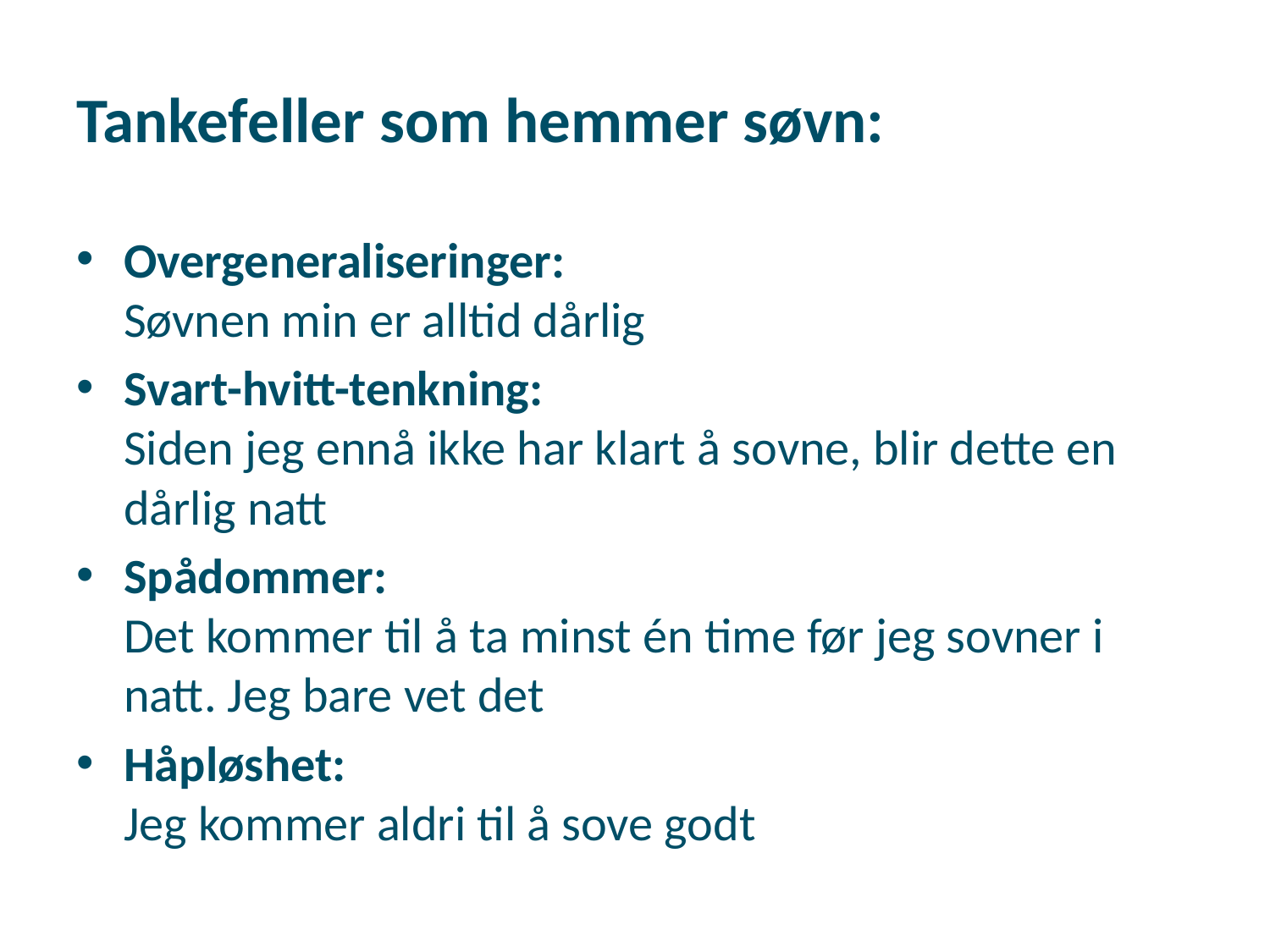

# Tankefeller som hemmer søvn:
Overgeneraliseringer:
Søvnen min er alltid dårlig
Svart-hvitt-tenkning:
Siden jeg ennå ikke har klart å sovne, blir dette en dårlig natt
Spådommer:
Det kommer til å ta minst én time før jeg sovner i natt. Jeg bare vet det
Håpløshet:
Jeg kommer aldri til å sove godt